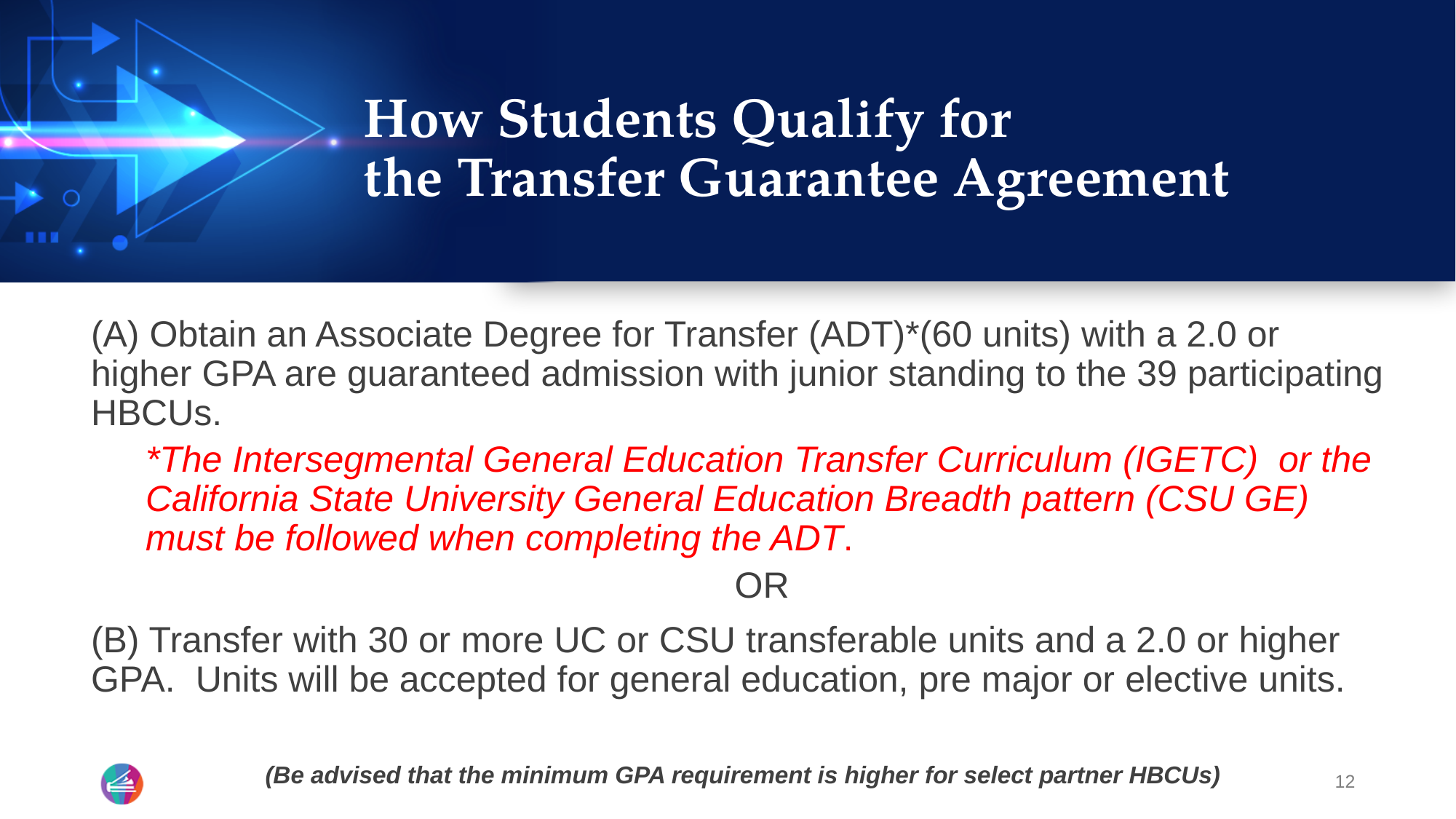

# How Students Qualify for the Transfer Guarantee Agreement
(A) Obtain an Associate Degree for Transfer (ADT)*(60 units) with a 2.0 or higher GPA are guaranteed admission with junior standing to the 39 participating HBCUs.
*The Intersegmental General Education Transfer Curriculum (IGETC)  or the California State University General Education Breadth pattern (CSU GE) must be followed when completing the ADT.
OR
(B) Transfer with 30 or more UC or CSU transferable units and a 2.0 or higher GPA.  Units will be accepted for general education, pre major or elective units.

(Be advised that the minimum GPA requirement is higher for select partner HBCUs)

12